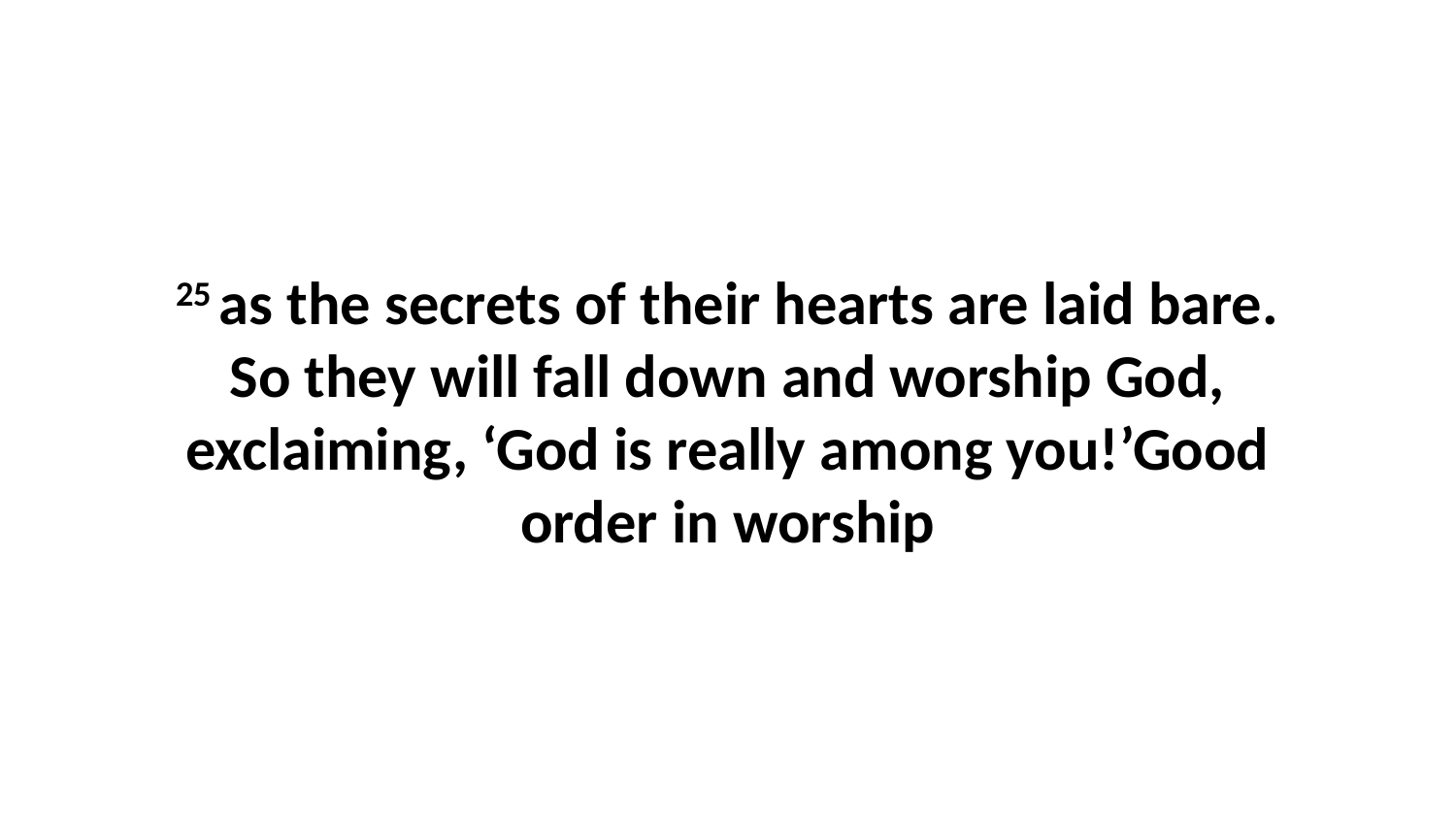

25 as the secrets of their hearts are laid bare. So they will fall down and worship God, exclaiming, ‘God is really among you!’Good order in worship